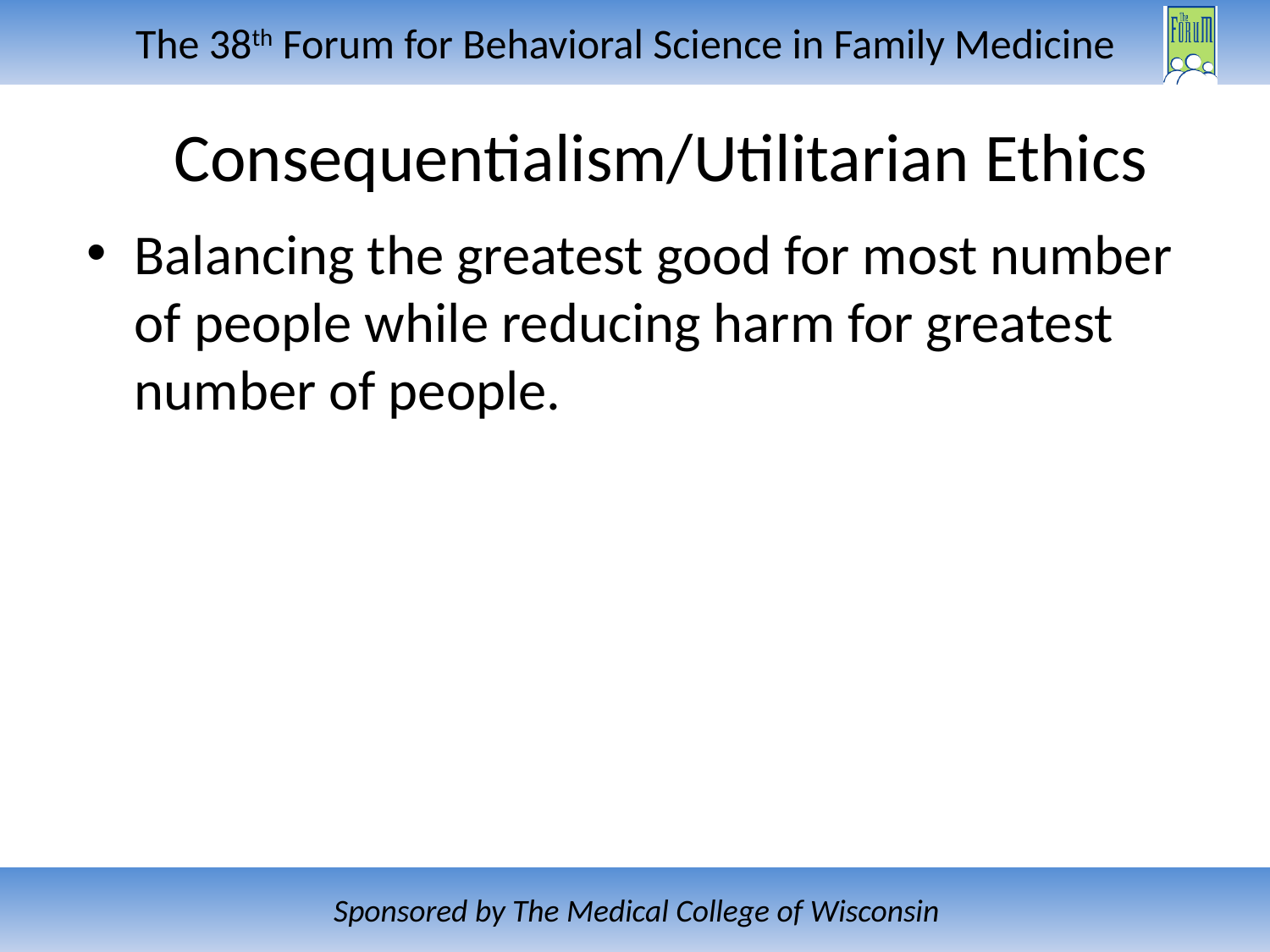

# Consequentialism/Utilitarian Ethics
Balancing the greatest good for most number of people while reducing harm for greatest number of people.